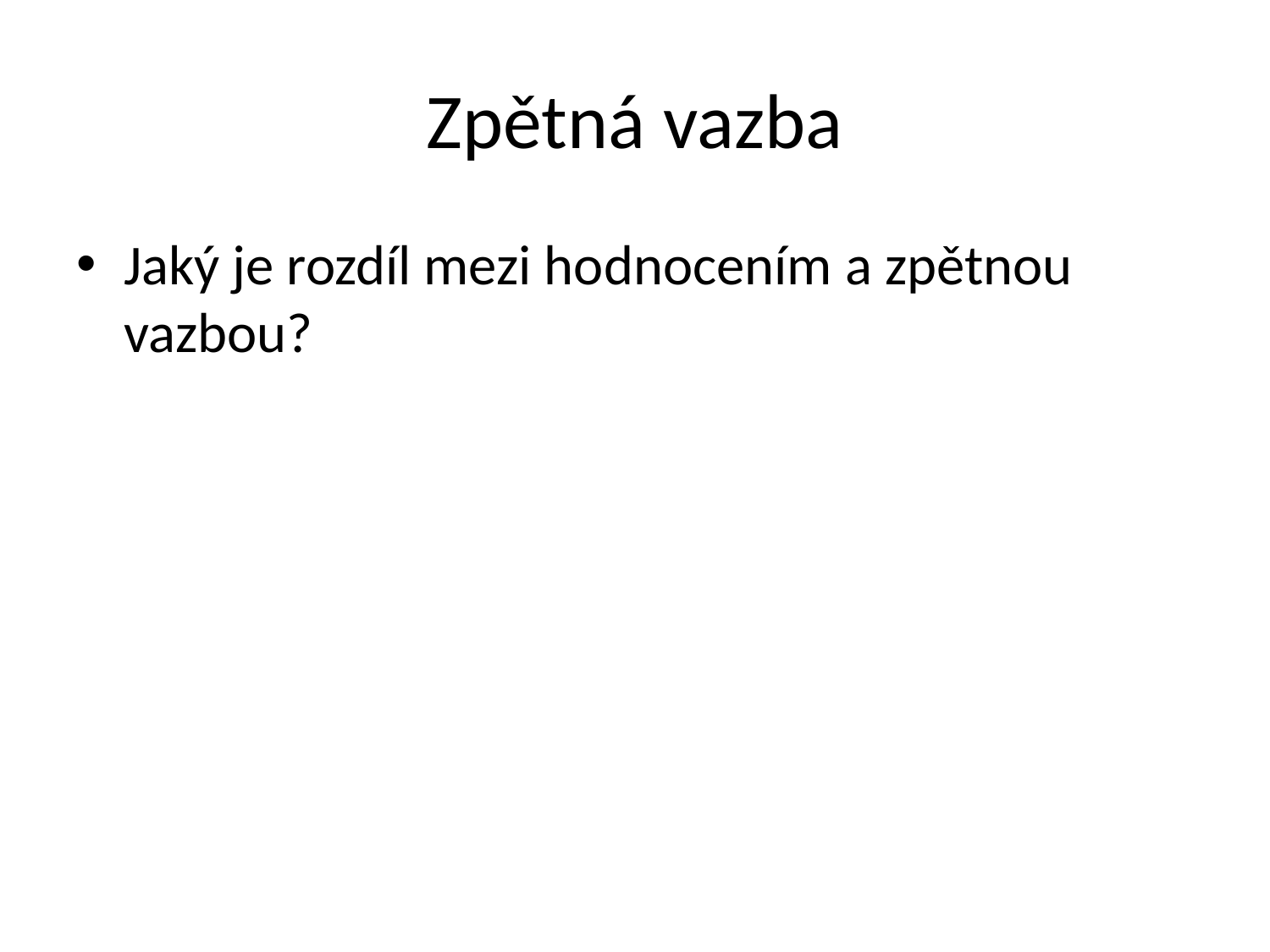

# Zpětná vazba
Jaký je rozdíl mezi hodnocením a zpětnou vazbou?